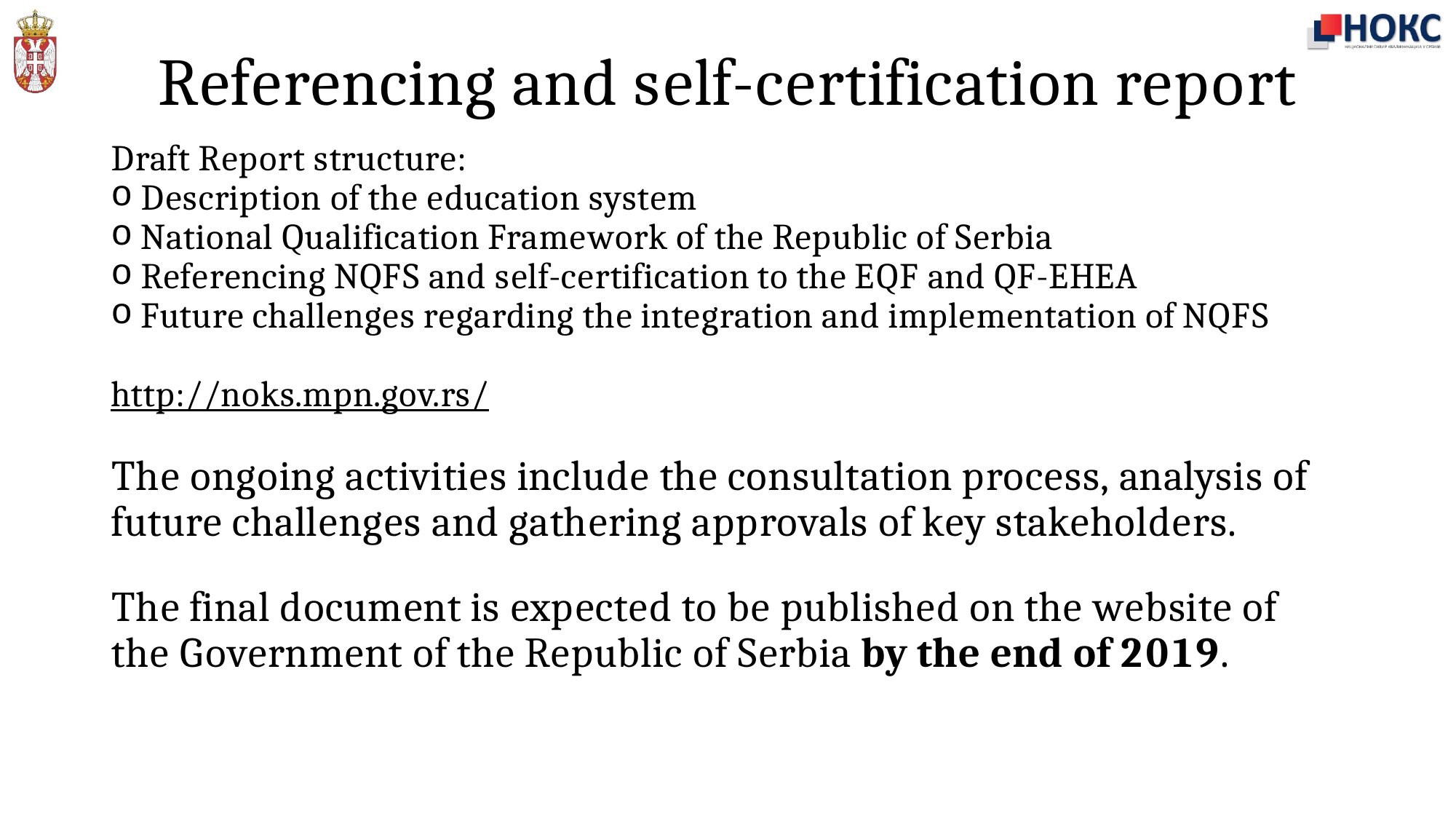

# Referencing and self-certification report
Draft Report structure:
 Description of the education system
 National Qualification Framework of the Republic of Serbia
 Referencing NQFS and self-certification to the EQF and QF-EHEA
 Future challenges regarding the integration and implementation of NQFS

http://noks.mpn.gov.rs/

The ongoing activities include the consultation process, analysis of future challenges and gathering approvals of key stakeholders.

The final document is expected to be published on the website of the Government of the Republic of Serbia by the end of 2019.